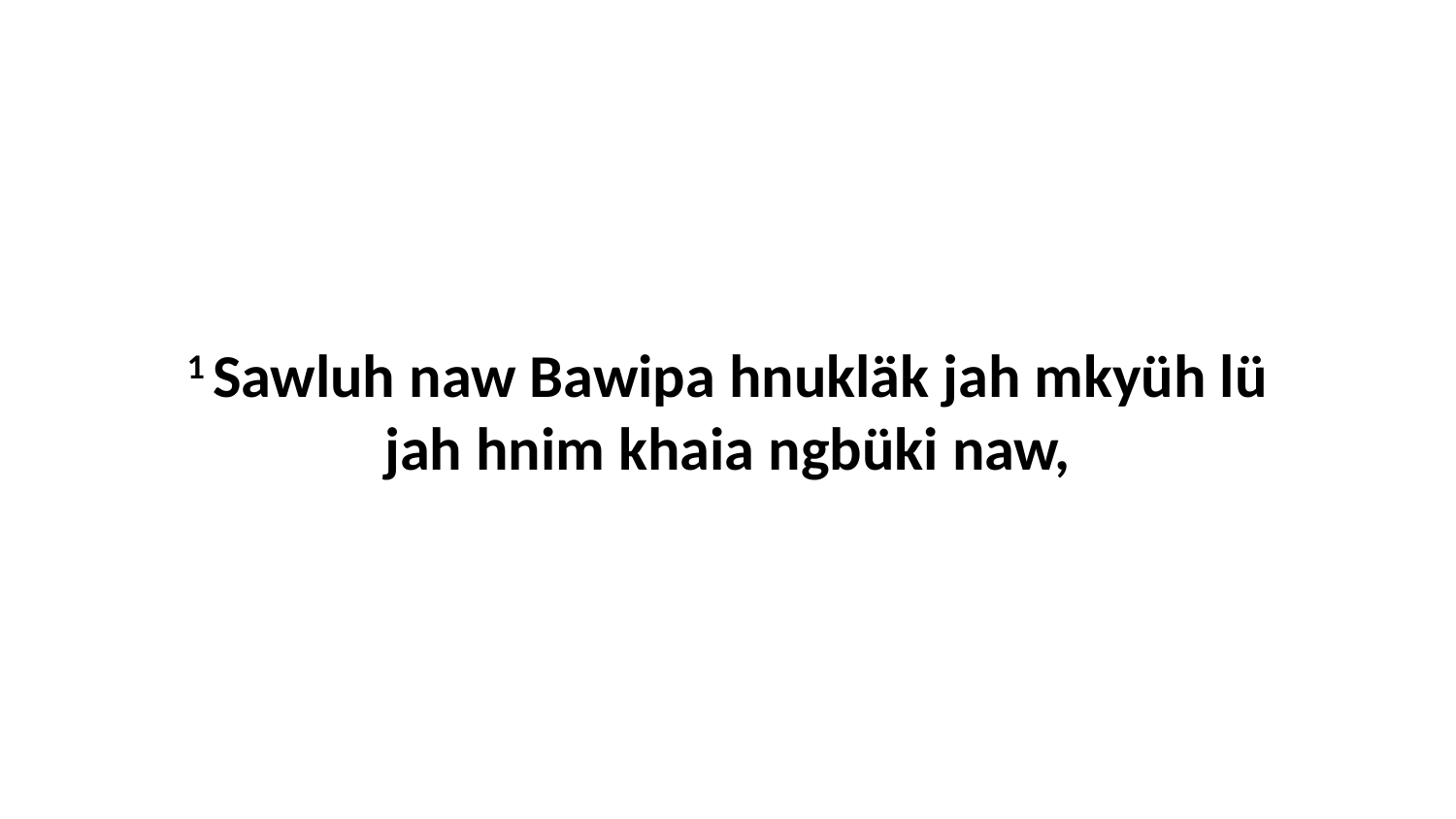

1 Sawluh naw Bawipa hnukläk jah mkyüh lü jah hnim khaia ngbüki naw,